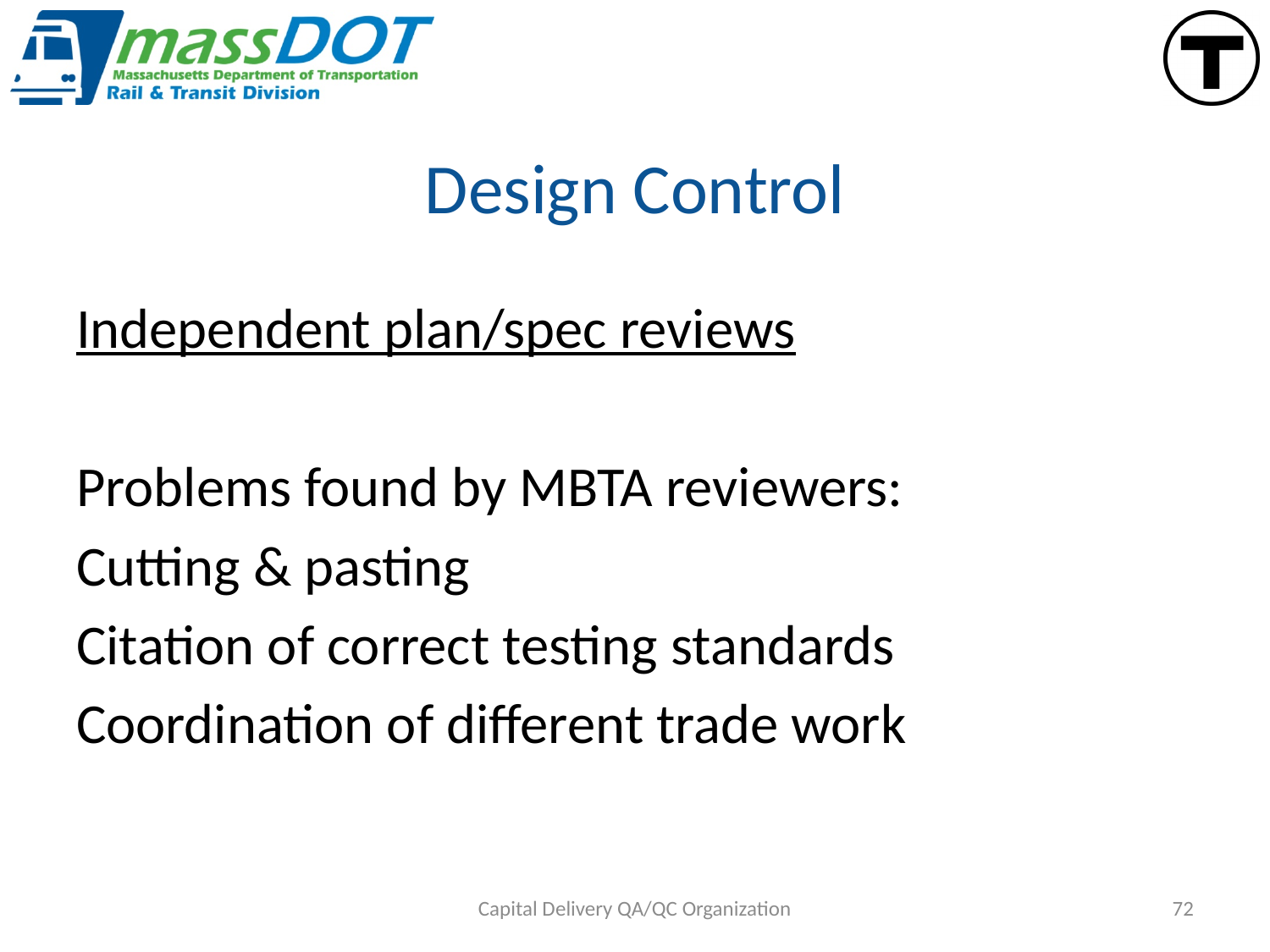

# Design Control
Independent plan/spec reviews

Problems found by MBTA reviewers:
Cutting & pasting
Citation of correct testing standards
Coordination of different trade work
Capital Delivery QA/QC Organization
72